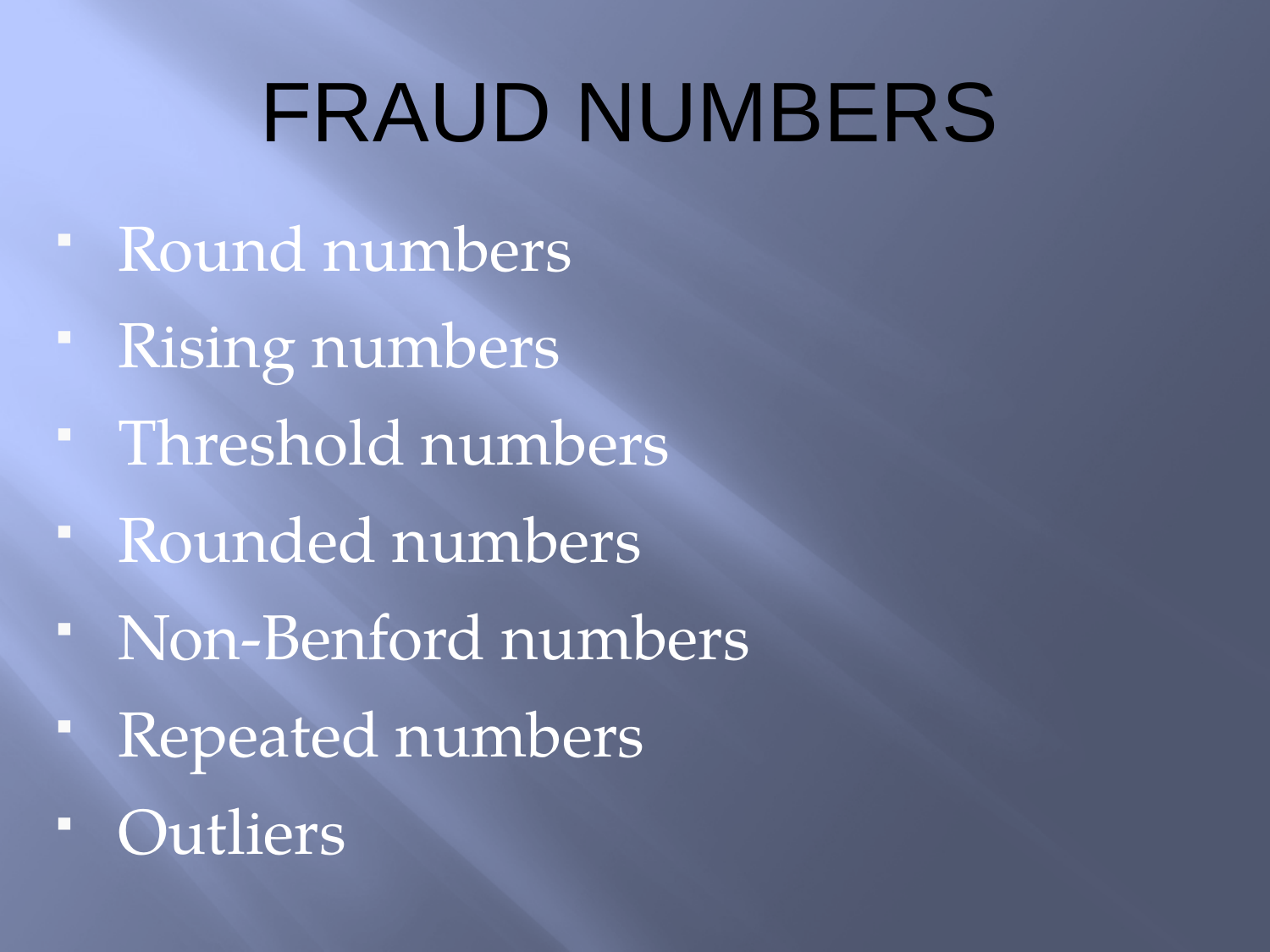

# Fraud numbers
Round numbers
Rising numbers
Threshold numbers
Rounded numbers
Non-Benford numbers
Repeated numbers
Outliers